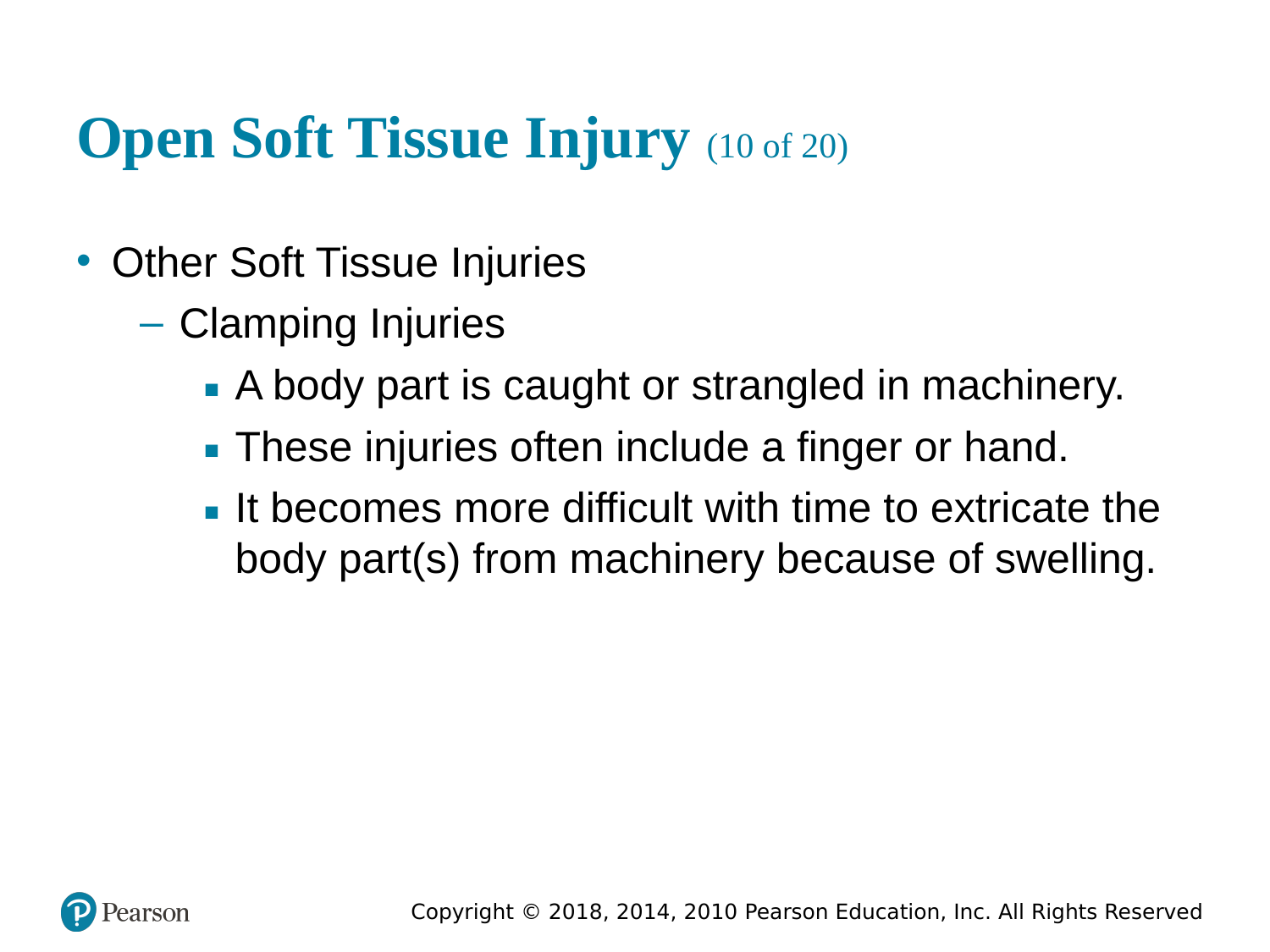

# Open Soft Tissue Injury (10 of 20)
Other Soft Tissue Injuries
Clamping Injuries
A body part is caught or strangled in machinery.
These injuries often include a finger or hand.
It becomes more difficult with time to extricate the body part(s) from machinery because of swelling.